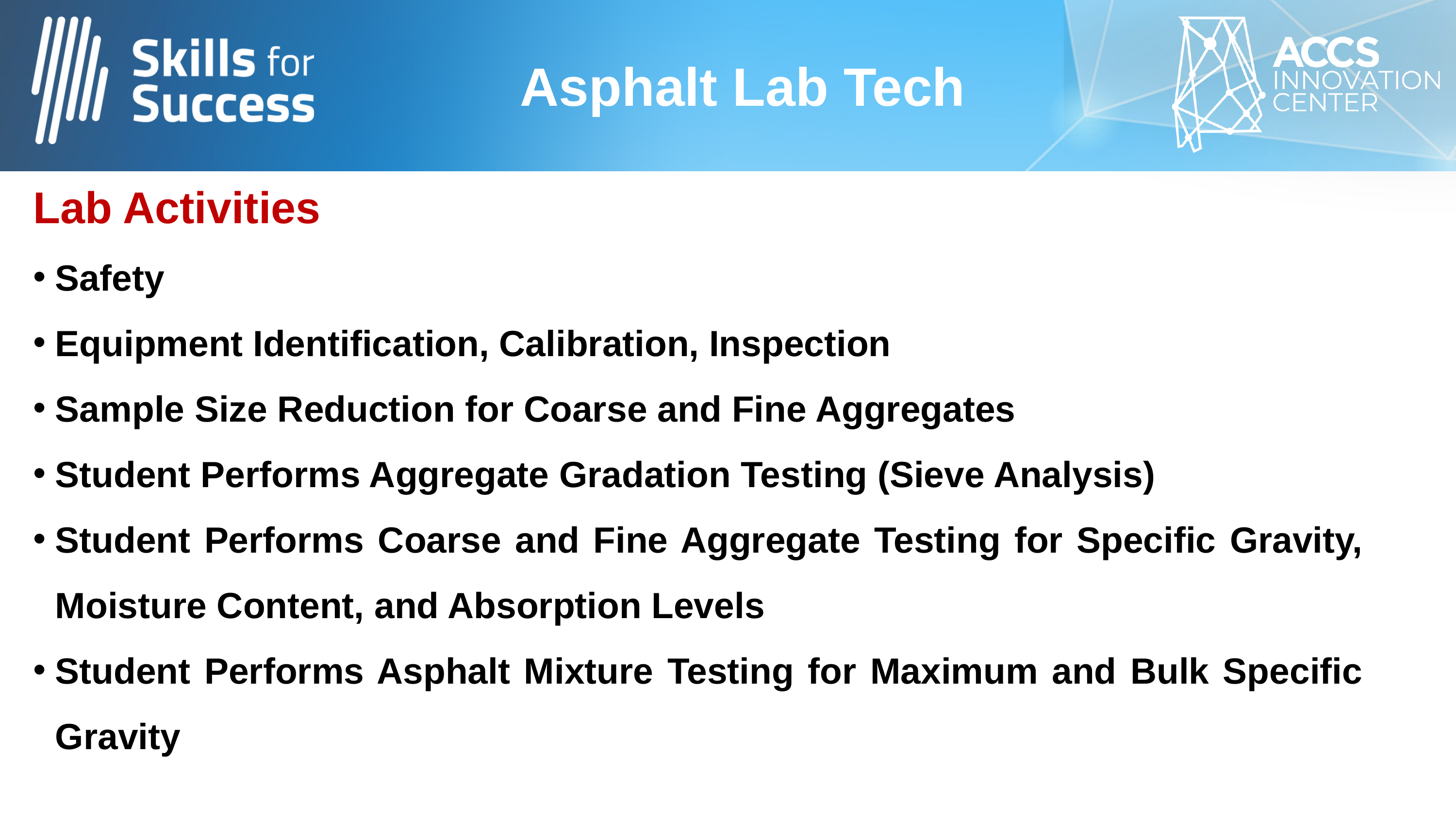

Asphalt Lab Tech
Lab Activities
Safety
Equipment Identification, Calibration, Inspection
Sample Size Reduction for Coarse and Fine Aggregates
Student Performs Aggregate Gradation Testing (Sieve Analysis)
Student Performs Coarse and Fine Aggregate Testing for Specific Gravity, Moisture Content, and Absorption Levels
Student Performs Asphalt Mixture Testing for Maximum and Bulk Specific Gravity